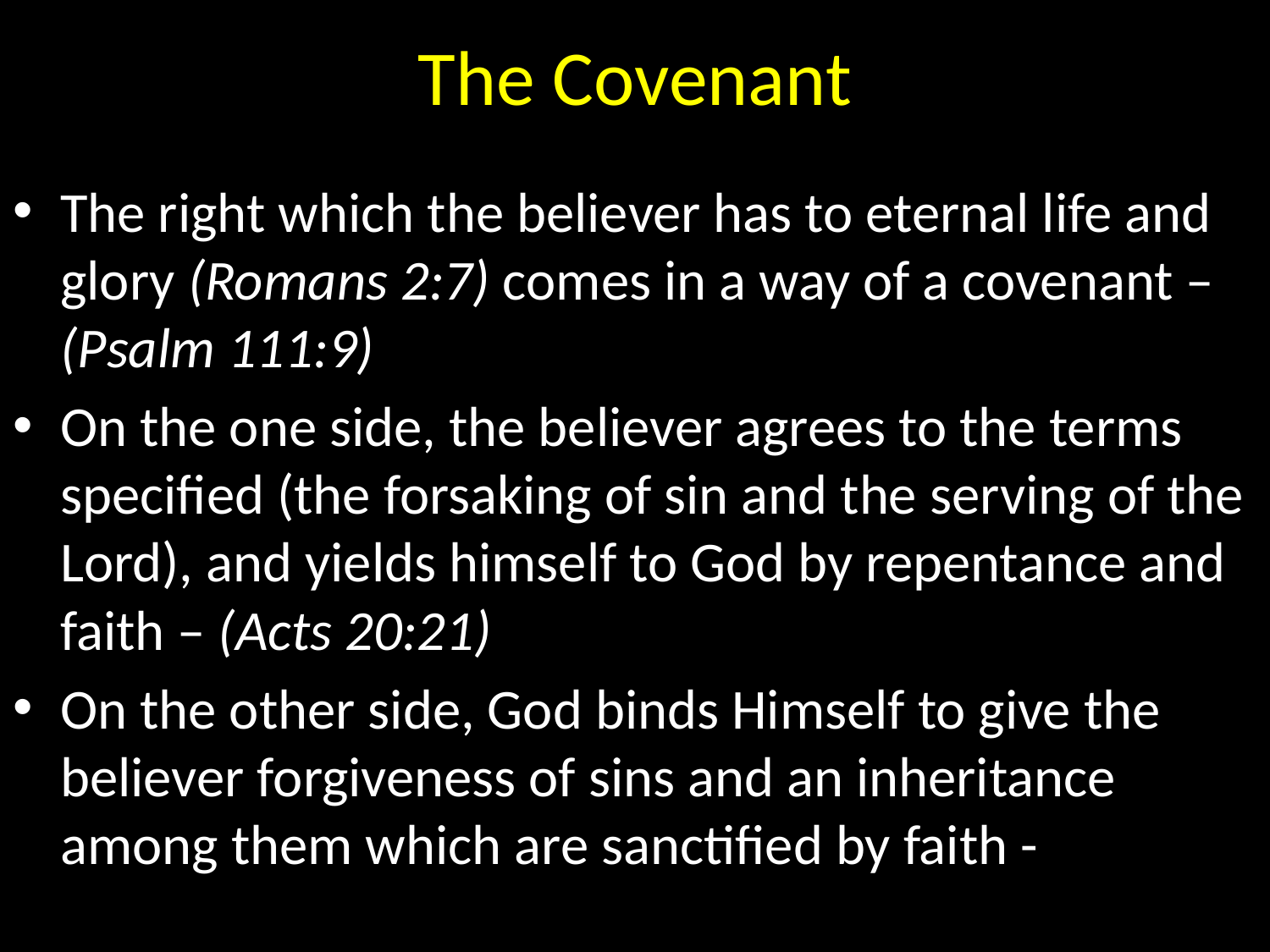

# The Covenant
The right which the believer has to eternal life and glory (Romans 2:7) comes in a way of a covenant – (Psalm 111:9)
On the one side, the believer agrees to the terms specified (the forsaking of sin and the serving of the Lord), and yields himself to God by repentance and faith – (Acts 20:21)
On the other side, God binds Himself to give the believer forgiveness of sins and an inheritance among them which are sanctified by faith -